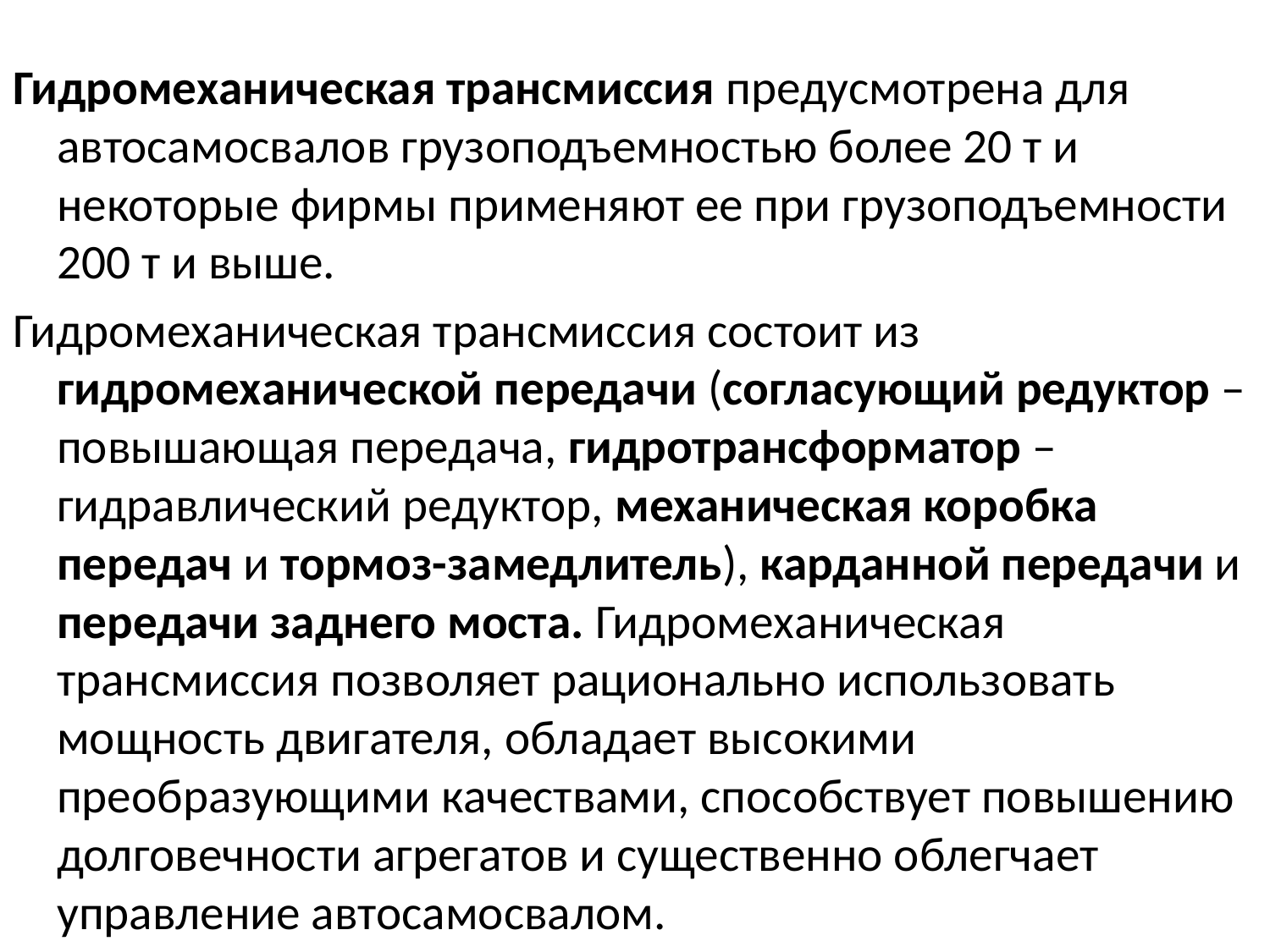

Гидромеханическая трансмиссия предусмотрена для автосамосвалов грузоподъемностью более 20 т и некоторые фирмы применяют ее при грузоподъемности 200 т и выше.
Гидромеханическая трансмиссия состоит из гидромеханической передачи (согласующий редуктор – повышающая передача, гидротрансформатор – гидравлический редуктор, механическая коробка передач и тормоз-замедлитель), карданной передачи и передачи заднего моста. Гидромеханическая трансмиссия позволяет рационально использовать мощность двигателя, обладает высокими преобразующими качествами, способствует повышению долговечности агрегатов и существенно облегчает управление автосамосвалом.